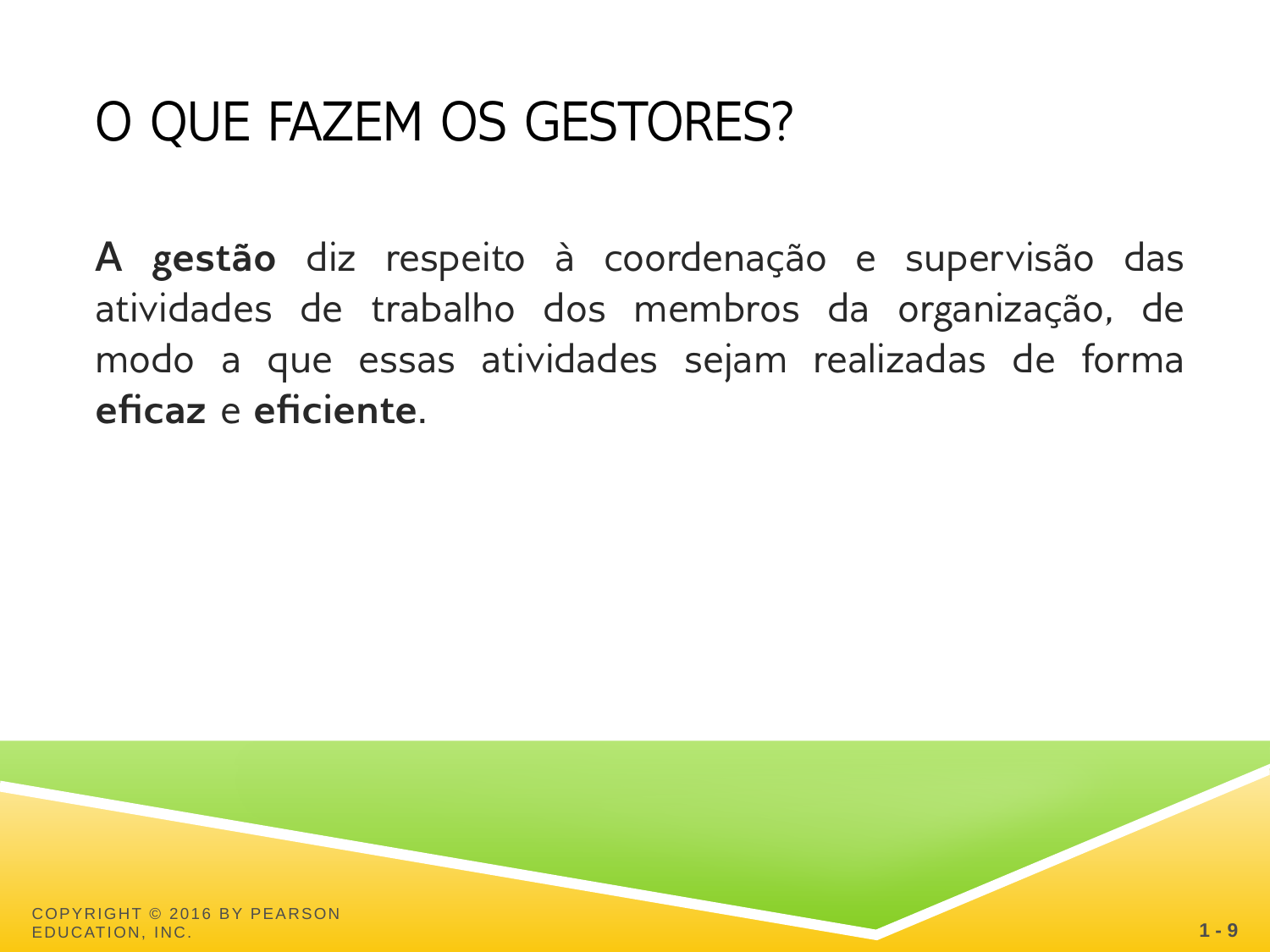

# O que fazem os gestores?
A gestão diz respeito à coordenação e supervisão das atividades de trabalho dos membros da organização, de modo a que essas atividades sejam realizadas de forma eficaz e eficiente.

1 - 9
Copyright © 2016 by Pearson Education, Inc.